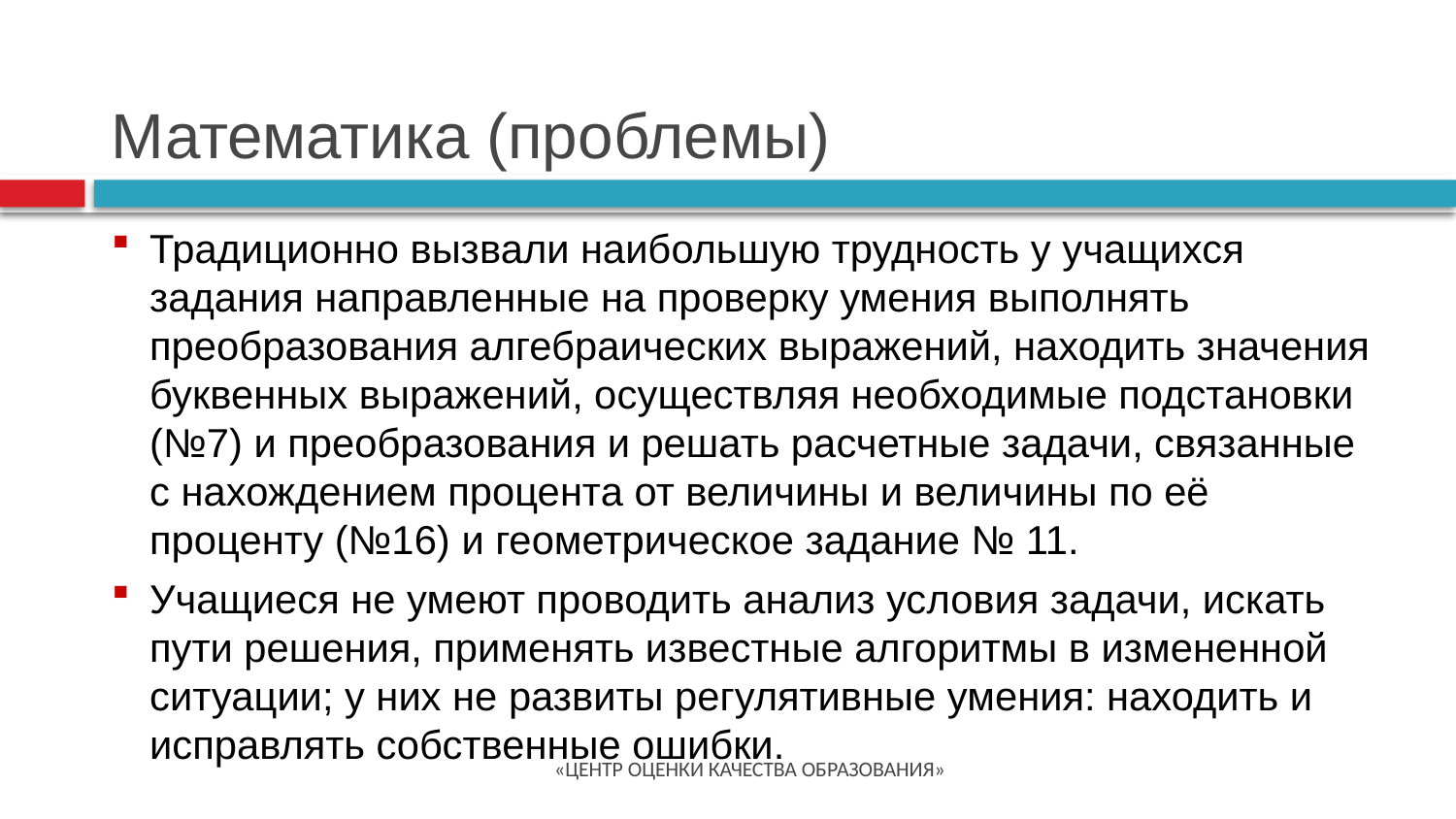

# Математика (проблемы)
Традиционно вызвали наибольшую трудность у учащихся задания направленные на проверку умения выполнять преобразования алгебраических выражений, находить значения буквенных выражений, осуществляя необходимые подстановки (№7) и преобразования и решать расчетные задачи, связанные с нахождением процента от величины и величины по её проценту (№16) и геометрическое задание № 11.
Учащиеся не умеют проводить анализ условия задачи, искать пути решения, применять известные алгоритмы в измененной ситуации; у них не развиты регулятивные умения: находить и исправлять собственные ошибки.

«ЦЕНТР ОЦЕНКИ КАЧЕСТВА ОБРАЗОВАНИЯ»